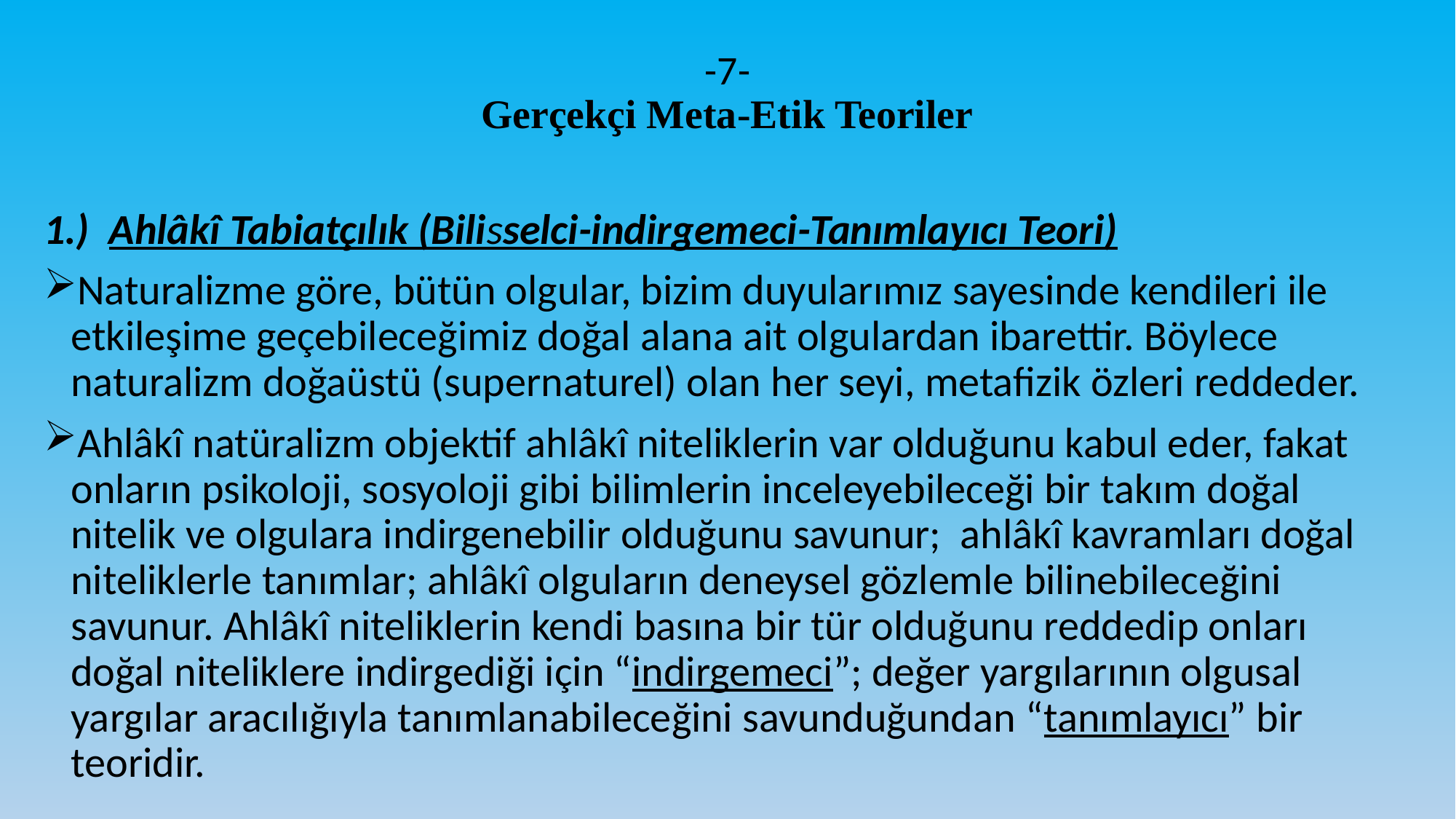

# -7- Gerçekçi Meta-Etik Teoriler
1.)  Ahlâkî Tabiatçılık (Bilisselci-indirgemeci-Tanımlayıcı Teori)
Naturalizme göre, bütün olgular, bizim duyularımız sayesinde kendileri ile etkileşime geçebileceğimiz doğal alana ait olgulardan ibarettir. Böylece naturalizm doğaüstü (supernaturel) olan her seyi, metafizik özleri reddeder.
Ahlâkî natüralizm objektif ahlâkî niteliklerin var olduğunu kabul eder, fakat onların psikoloji, sosyoloji gibi bilimlerin inceleyebileceği bir takım doğal nitelik ve olgulara indirgenebilir olduğunu savunur;  ahlâkî kavramları doğal niteliklerle tanımlar; ahlâkî olguların deneysel gözlemle bilinebileceğini savunur. Ahlâkî niteliklerin kendi basına bir tür olduğunu reddedip onları doğal niteliklere indirgediği için “indirgemeci”; değer yargılarının olgusal yargılar aracılığıyla tanımlanabileceğini savunduğundan “tanımlayıcı” bir teoridir.